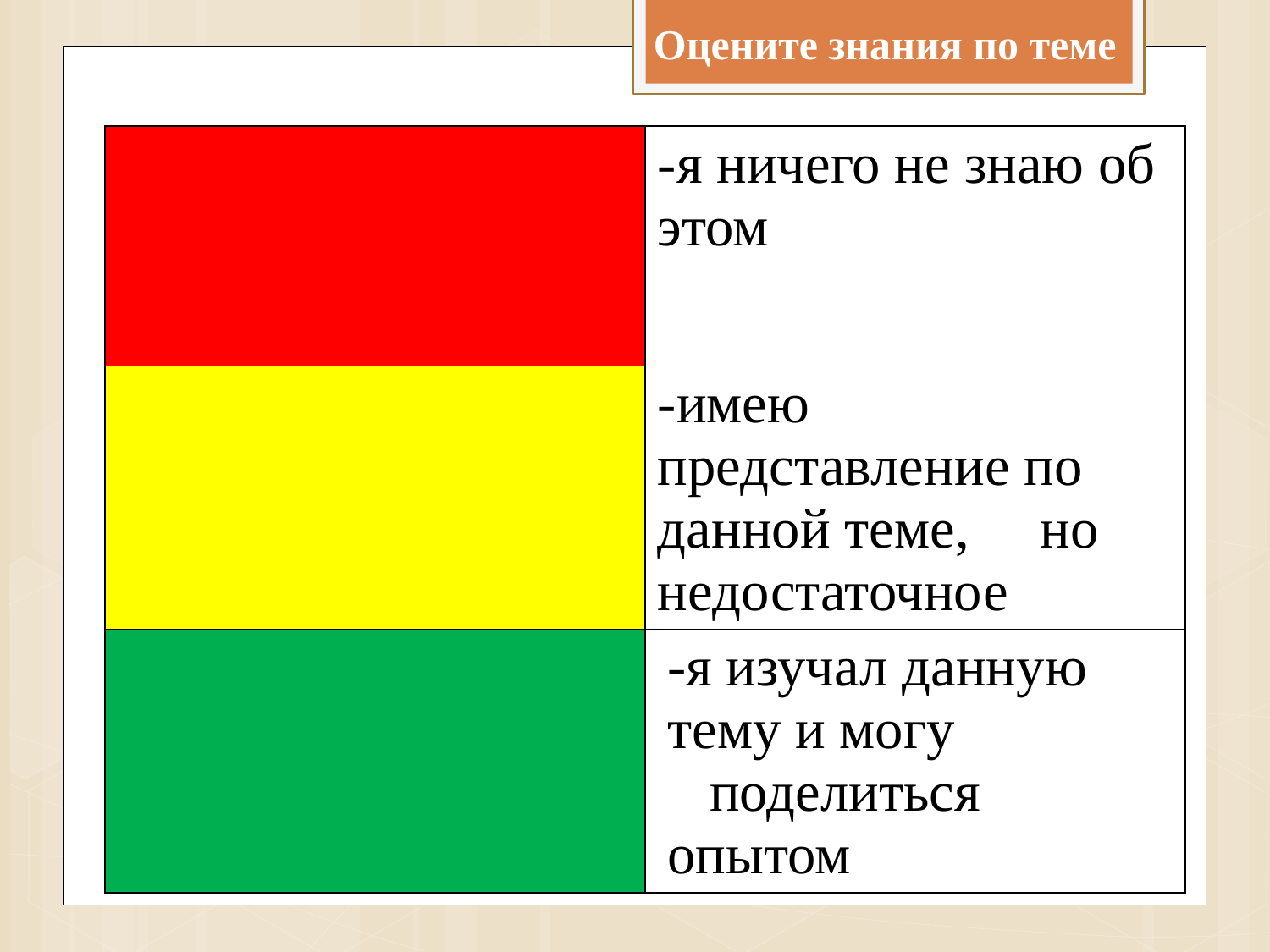

# Оцените знания по теме

|  | -я ничего не знаю об этом |
| --- | --- |
|  | -имею представление по данной теме, но недостаточное |
|  | -я изучал данную тему и могу поделиться опытом |